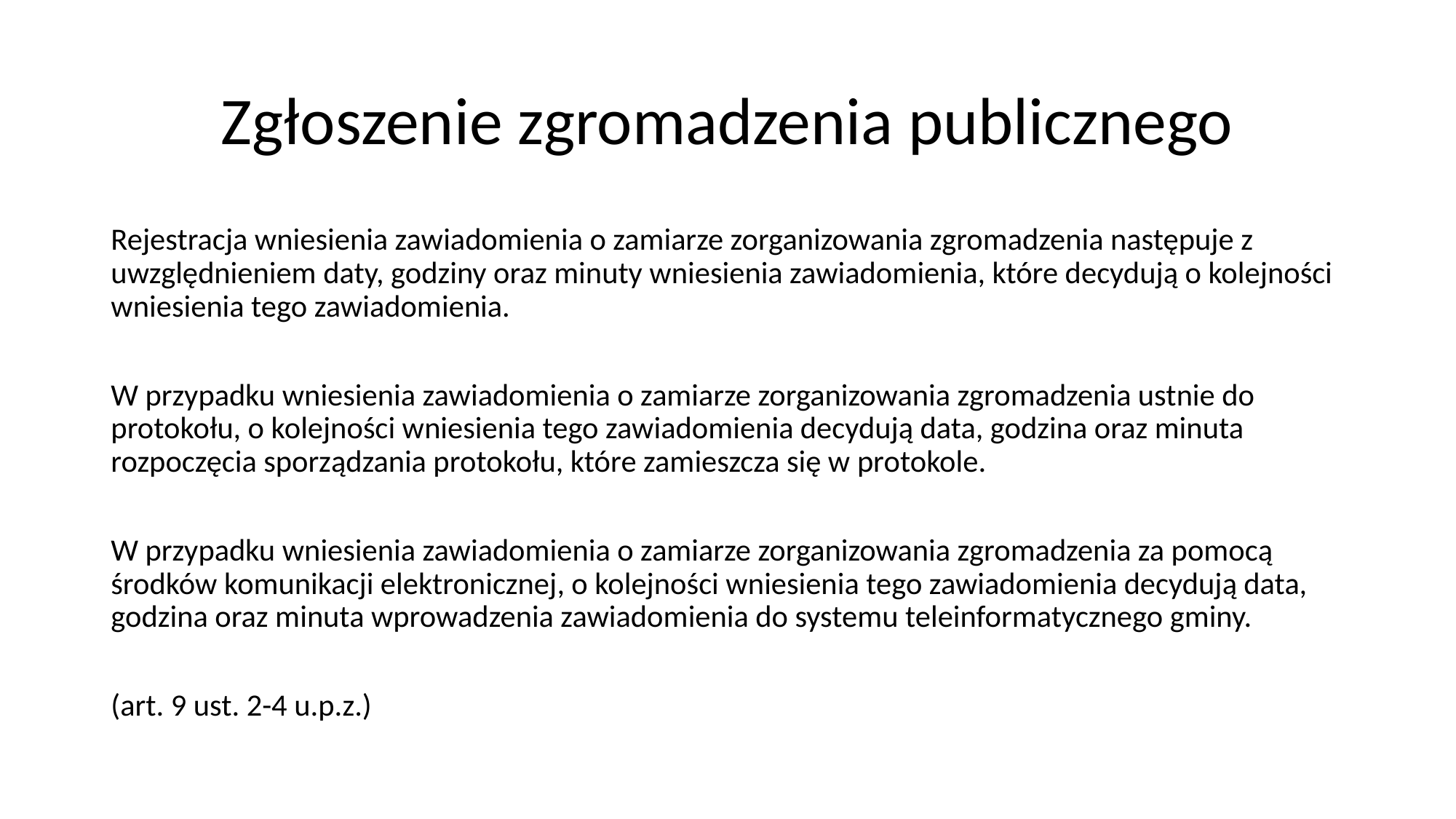

# Zgłoszenie zgromadzenia publicznego
Rejestracja wniesienia zawiadomienia o zamiarze zorganizowania zgromadzenia następuje z uwzględnieniem daty, godziny oraz minuty wniesienia zawiadomienia, które decydują o kolejności wniesienia tego zawiadomienia.

W przypadku wniesienia zawiadomienia o zamiarze zorganizowania zgromadzenia ustnie do protokołu, o kolejności wniesienia tego zawiadomienia decydują data, godzina oraz minuta rozpoczęcia sporządzania protokołu, które zamieszcza się w protokole.

W przypadku wniesienia zawiadomienia o zamiarze zorganizowania zgromadzenia za pomocą środków komunikacji elektronicznej, o kolejności wniesienia tego zawiadomienia decydują data, godzina oraz minuta wprowadzenia zawiadomienia do systemu teleinformatycznego gminy.

(art. 9 ust. 2-4 u.p.z.)